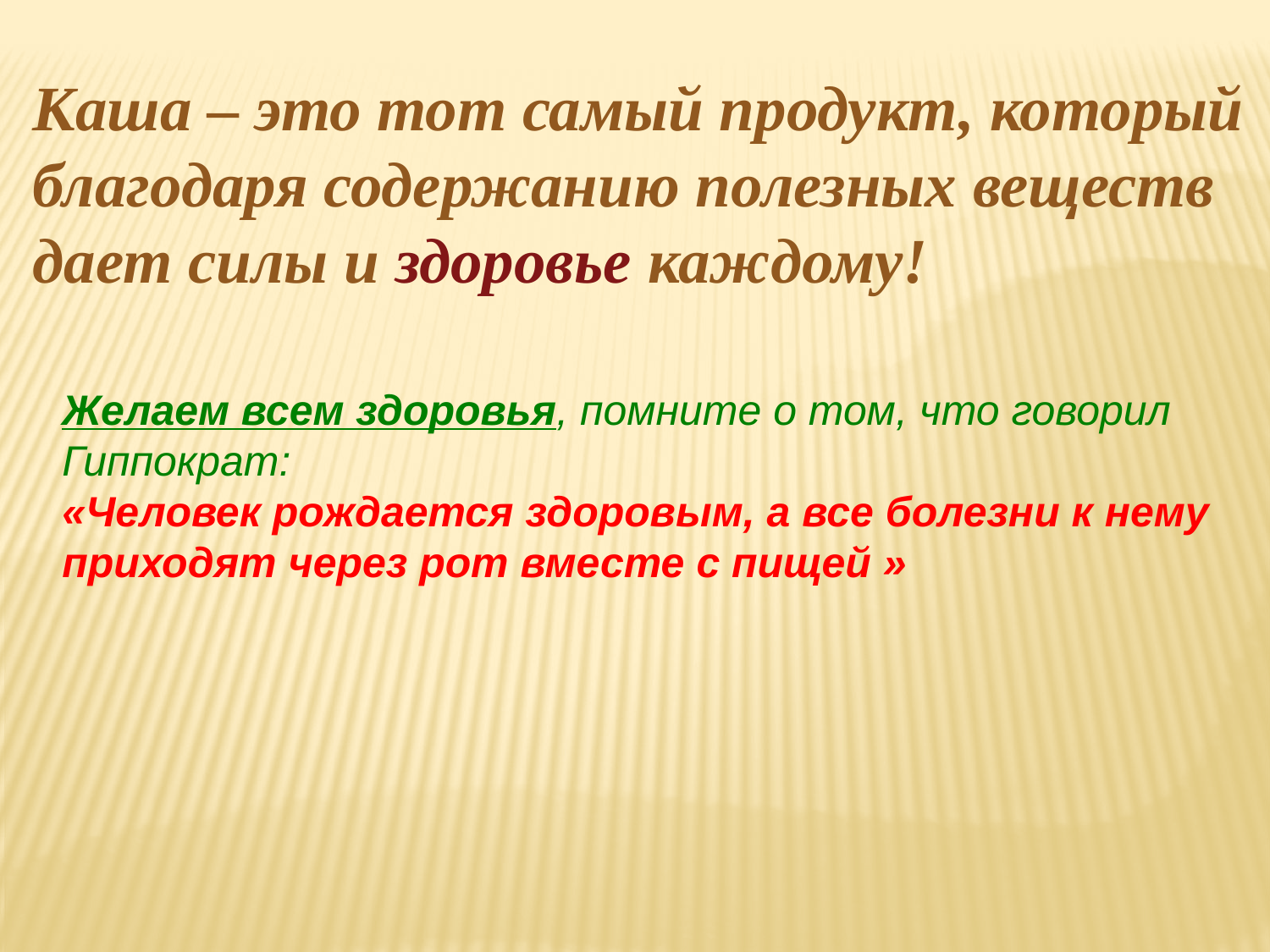

Каша – это тот самый продукт, который благодаря содержанию полезных веществ дает силы и здоровье каждому!
Желаем всем здоровья, помните о том, что говорил Гиппократ:
«Человек рождается здоровым, а все болезни к нему приходят через рот вместе с пищей »